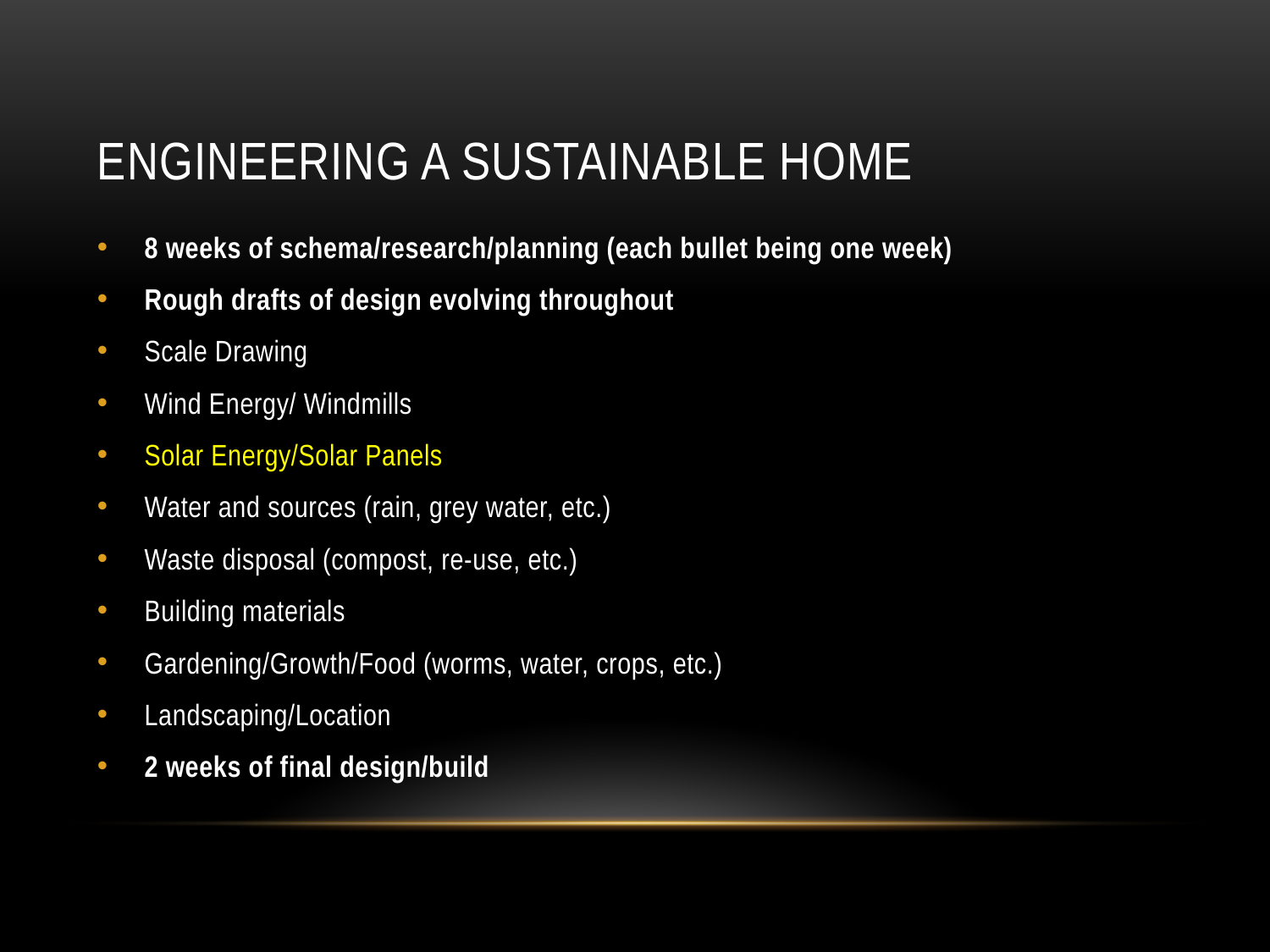

# Engineering a sustainable home
8 weeks of schema/research/planning (each bullet being one week)
Rough drafts of design evolving throughout
Scale Drawing
Wind Energy/ Windmills
Solar Energy/Solar Panels
Water and sources (rain, grey water, etc.)
Waste disposal (compost, re-use, etc.)
Building materials
Gardening/Growth/Food (worms, water, crops, etc.)
Landscaping/Location
2 weeks of final design/build